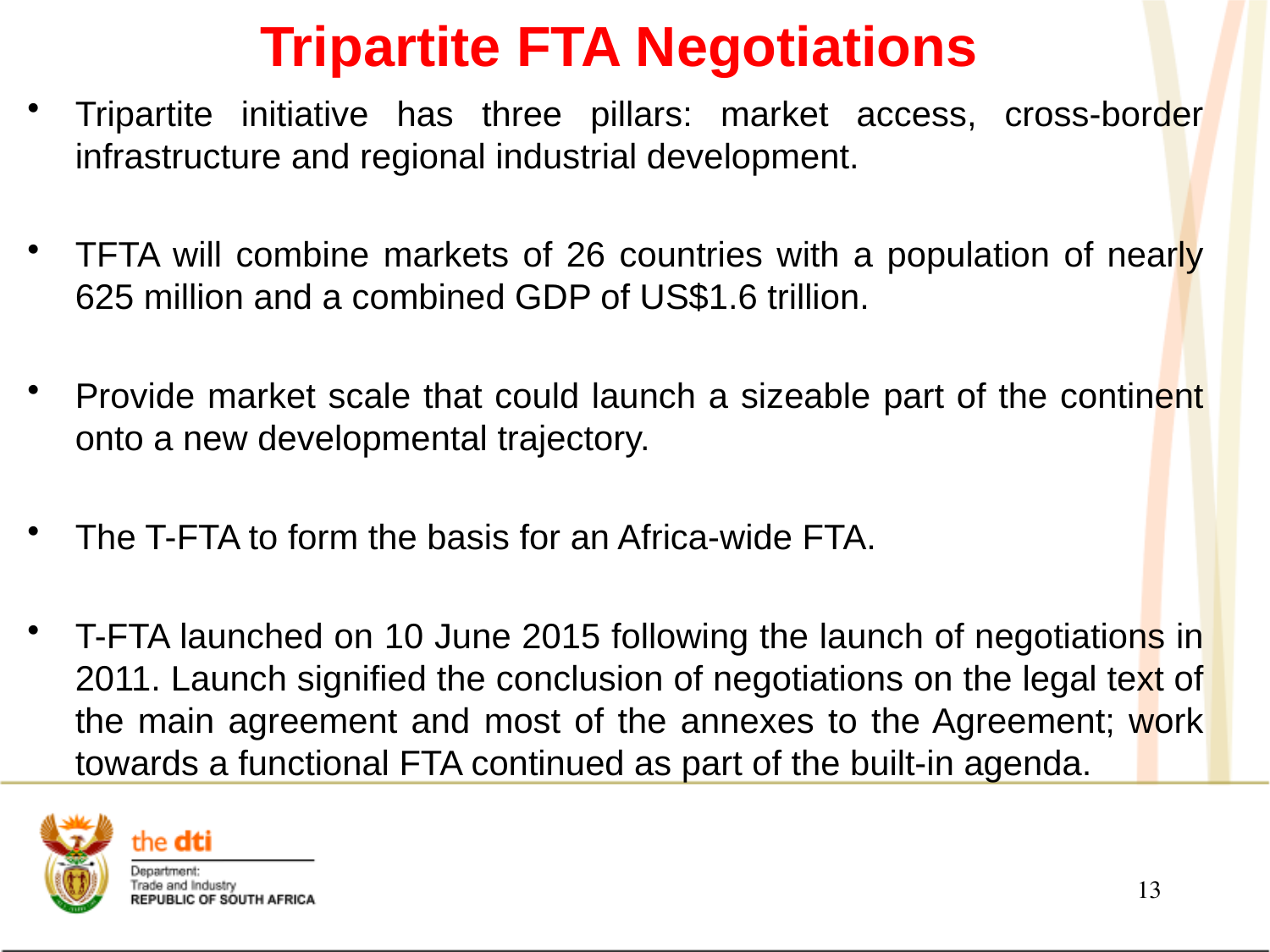

# Tripartite FTA Negotiations
Tripartite initiative has three pillars: market access, cross-border infrastructure and regional industrial development.

TFTA will combine markets of 26 countries with a population of nearly 625 million and a combined GDP of US$1.6 trillion.

Provide market scale that could launch a sizeable part of the continent onto a new developmental trajectory.

The T-FTA to form the basis for an Africa-wide FTA.

T-FTA launched on 10 June 2015 following the launch of negotiations in 2011. Launch signified the conclusion of negotiations on the legal text of the main agreement and most of the annexes to the Agreement; work towards a functional FTA continued as part of the built-in agenda.
13